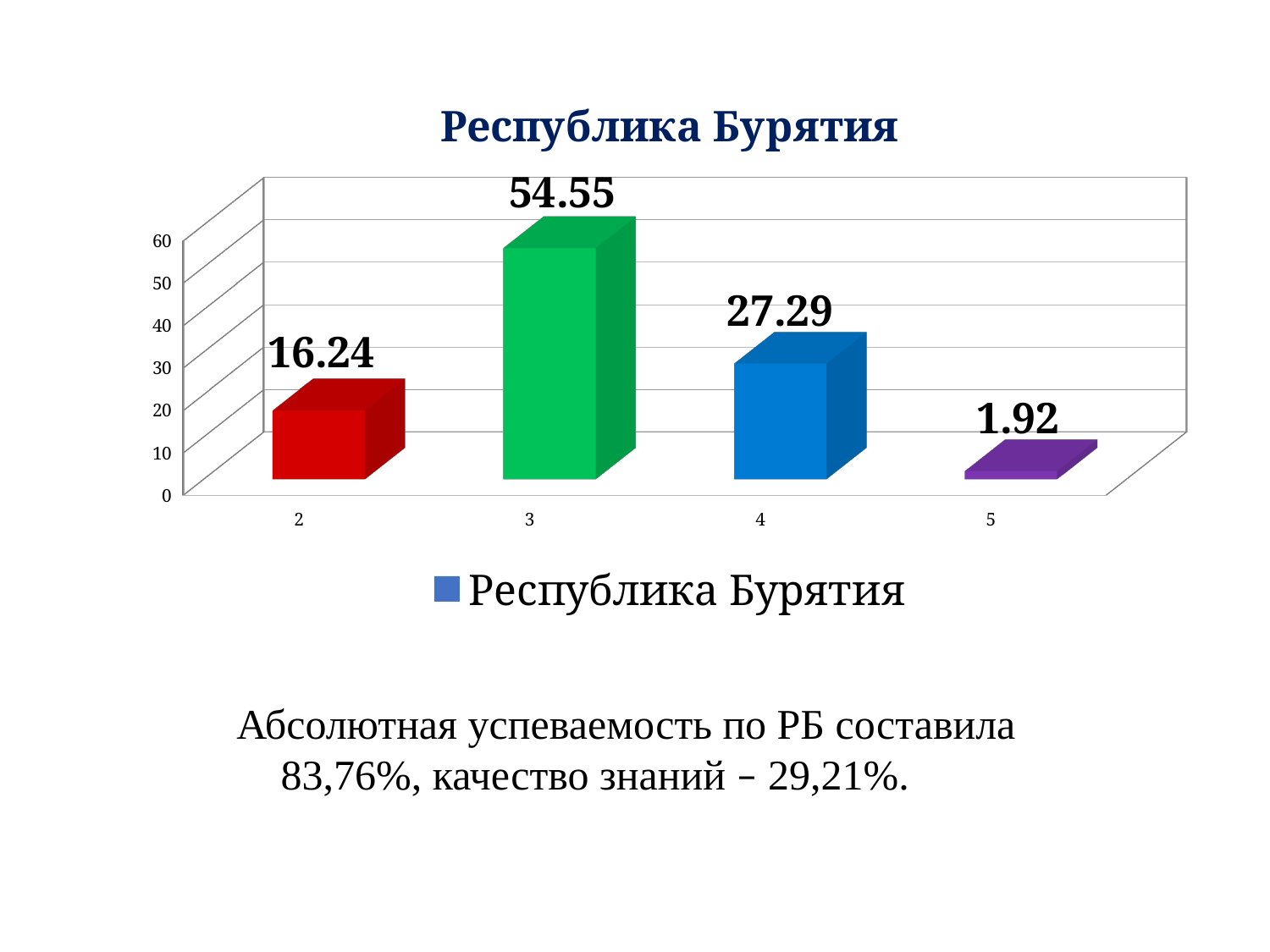

[unsupported chart]

Абсолютная успеваемость по РБ составила 83,76%, качество знаний – 29,21%.